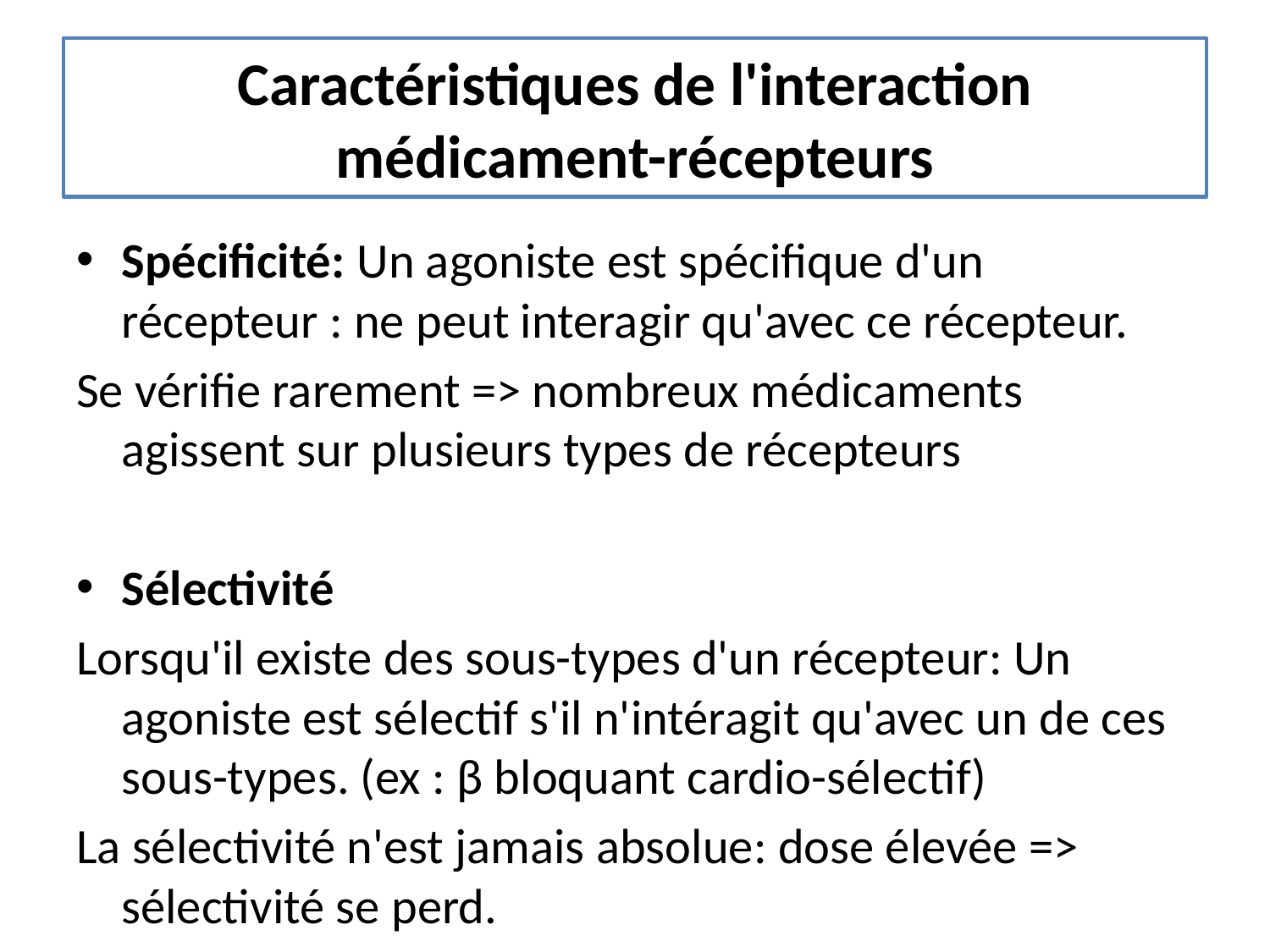

# Caractéristiques de l'interaction médicament-récepteurs
Spécificité: Un agoniste est spécifique d'un récepteur : ne peut interagir qu'avec ce récepteur.
Se vérifie rarement => nombreux médicaments agissent sur plusieurs types de récepteurs

Sélectivité
Lorsqu'il existe des sous-types d'un récepteur: Un agoniste est sélectif s'il n'intéragit qu'avec un de ces sous-types. (ex : β bloquant cardio-sélectif)
La sélectivité n'est jamais absolue: dose élevée => sélectivité se perd.